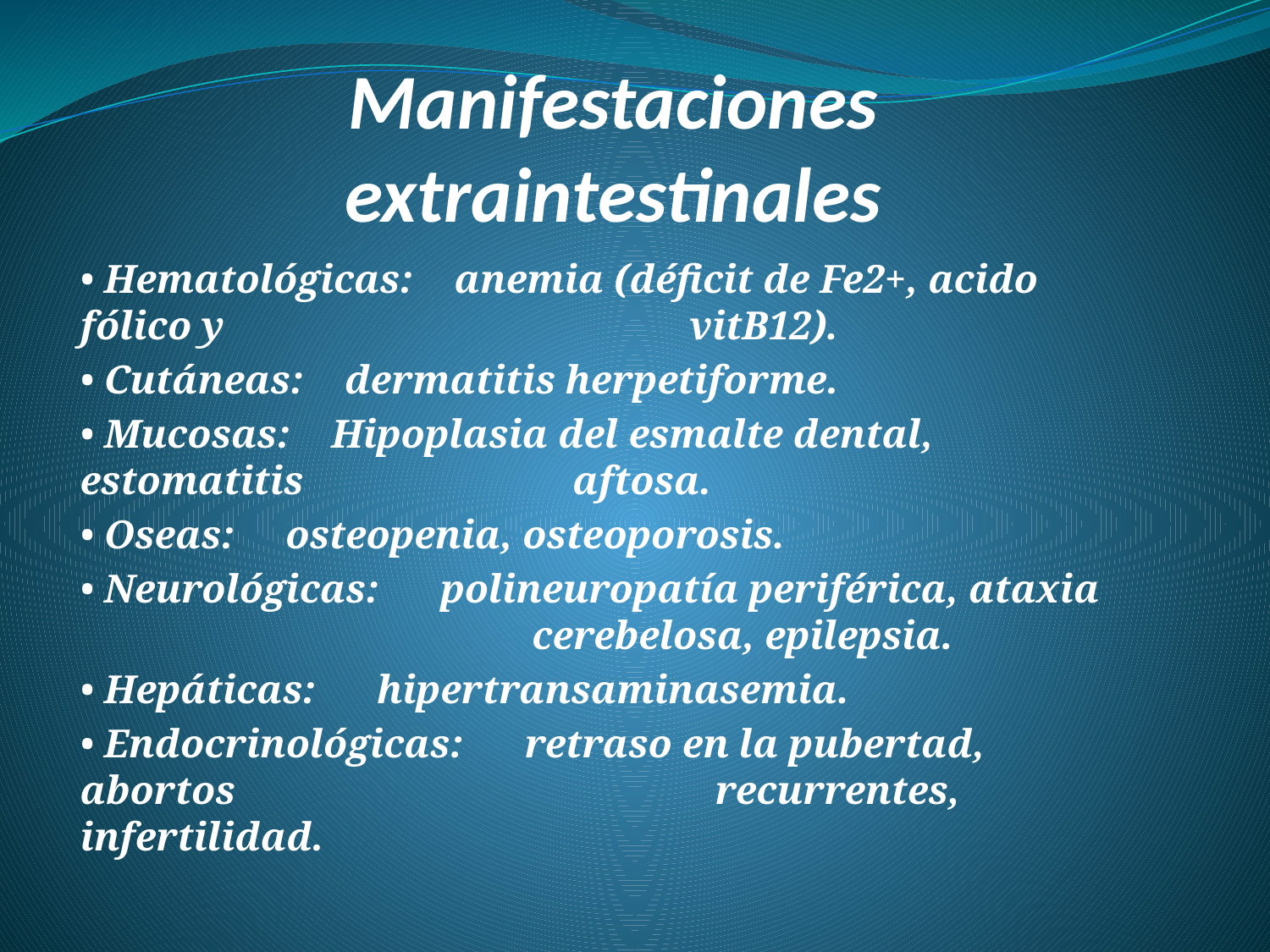

# Manifestaciones extraintestinales
• Hematológicas:    anemia (déficit de Fe2+, acido fólico y 			          vitB12).
• Cutáneas:    dermatitis herpetiforme.
• Mucosas:    Hipoplasia del esmalte dental, estomatitis 		           aftosa.
• Oseas:     osteopenia, osteoporosis.
• Neurológicas:      polineuropatía periférica, ataxia 			       cerebelosa, epilepsia.
• Hepáticas:      hipertransaminasemia.
• Endocrinológicas:      retraso en la pubertad, abortos 				recurrentes, infertilidad.